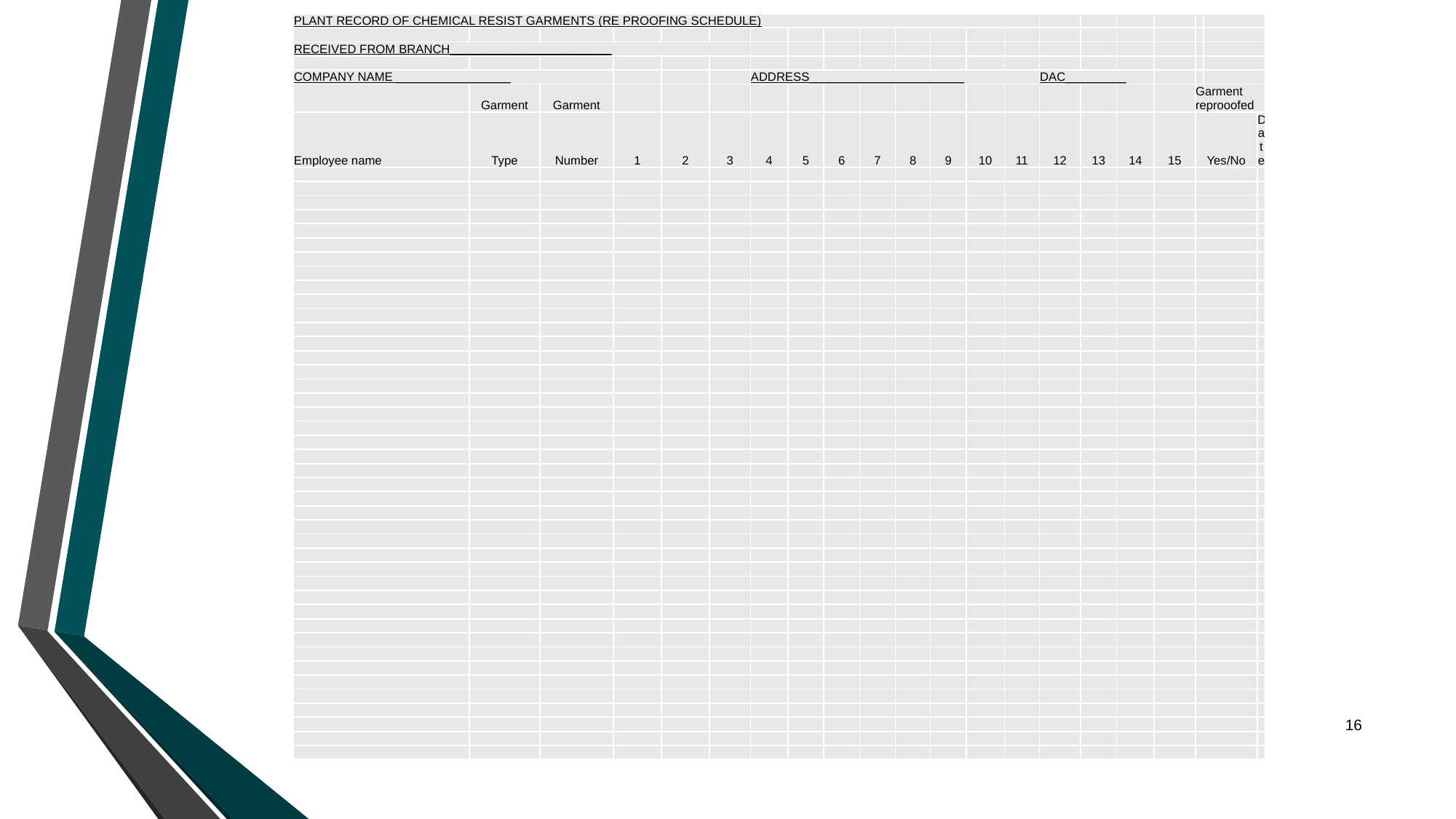

| PLANT RECORD OF CHEMICAL RESIST GARMENTS (RE PROOFING SCHEDULE) |  |  |  |  |  |  |  |  |  |  |  |  |  |  |  |  |  |  |  |  |
| --- | --- | --- | --- | --- | --- | --- | --- | --- | --- | --- | --- | --- | --- | --- | --- | --- | --- | --- | --- | --- |
|  |  |  |  |  |  |  |  |  |  |  |  |  |  |  |  |  |  |  |  |  |
| RECEIVED FROM BRANCH\_\_\_\_\_\_\_\_\_\_\_\_\_\_\_\_\_\_\_\_\_\_\_\_ |  |  |  |  |  |  |  |  |  |  |  |  |  |  |  |  |  |  |  |  |
|  |  |  |  |  |  |  |  |  |  |  |  |  |  |  |  |  |  |  |  |  |
| COMPANY NAME \_\_\_\_\_\_\_\_\_\_\_\_\_\_\_\_\_ |  |  |  |  |  | ADDRESS\_\_\_\_\_\_\_\_\_\_\_\_\_\_\_\_\_\_\_\_\_\_\_ |  |  |  |  |  |  |  | DAC\_\_\_\_\_\_\_\_\_ |  |  |  |  |  |  |
|  | Garment | Garment |  |  |  |  |  |  |  |  |  |  |  |  |  |  |  | Garment reprooofed |  |  |
| Employee name | Type | Number | 1 | 2 | 3 | 4 | 5 | 6 | 7 | 8 | 9 | 10 | 11 | 12 | 13 | 14 | 15 | Yes/No |  | Date |
|  |  |  |  |  |  |  |  |  |  |  |  |  |  |  |  |  |  |  |  |  |
|  |  |  |  |  |  |  |  |  |  |  |  |  |  |  |  |  |  |  |  |  |
|  |  |  |  |  |  |  |  |  |  |  |  |  |  |  |  |  |  |  |  |  |
|  |  |  |  |  |  |  |  |  |  |  |  |  |  |  |  |  |  |  |  |  |
|  |  |  |  |  |  |  |  |  |  |  |  |  |  |  |  |  |  |  |  |  |
|  |  |  |  |  |  |  |  |  |  |  |  |  |  |  |  |  |  |  |  |  |
|  |  |  |  |  |  |  |  |  |  |  |  |  |  |  |  |  |  |  |  |  |
|  |  |  |  |  |  |  |  |  |  |  |  |  |  |  |  |  |  |  |  |  |
|  |  |  |  |  |  |  |  |  |  |  |  |  |  |  |  |  |  |  |  |  |
|  |  |  |  |  |  |  |  |  |  |  |  |  |  |  |  |  |  |  |  |  |
|  |  |  |  |  |  |  |  |  |  |  |  |  |  |  |  |  |  |  |  |  |
|  |  |  |  |  |  |  |  |  |  |  |  |  |  |  |  |  |  |  |  |  |
|  |  |  |  |  |  |  |  |  |  |  |  |  |  |  |  |  |  |  |  |  |
|  |  |  |  |  |  |  |  |  |  |  |  |  |  |  |  |  |  |  |  |  |
|  |  |  |  |  |  |  |  |  |  |  |  |  |  |  |  |  |  |  |  |  |
|  |  |  |  |  |  |  |  |  |  |  |  |  |  |  |  |  |  |  |  |  |
|  |  |  |  |  |  |  |  |  |  |  |  |  |  |  |  |  |  |  |  |  |
|  |  |  |  |  |  |  |  |  |  |  |  |  |  |  |  |  |  |  |  |  |
|  |  |  |  |  |  |  |  |  |  |  |  |  |  |  |  |  |  |  |  |  |
|  |  |  |  |  |  |  |  |  |  |  |  |  |  |  |  |  |  |  |  |  |
|  |  |  |  |  |  |  |  |  |  |  |  |  |  |  |  |  |  |  |  |  |
|  |  |  |  |  |  |  |  |  |  |  |  |  |  |  |  |  |  |  |  |  |
|  |  |  |  |  |  |  |  |  |  |  |  |  |  |  |  |  |  |  |  |  |
|  |  |  |  |  |  |  |  |  |  |  |  |  |  |  |  |  |  |  |  |  |
|  |  |  |  |  |  |  |  |  |  |  |  |  |  |  |  |  |  |  |  |  |
|  |  |  |  |  |  |  |  |  |  |  |  |  |  |  |  |  |  |  |  |  |
|  |  |  |  |  |  |  |  |  |  |  |  |  |  |  |  |  |  |  |  |  |
|  |  |  |  |  |  |  |  |  |  |  |  |  |  |  |  |  |  |  |  |  |
|  |  |  |  |  |  |  |  |  |  |  |  |  |  |  |  |  |  |  |  |  |
|  |  |  |  |  |  |  |  |  |  |  |  |  |  |  |  |  |  |  |  |  |
|  |  |  |  |  |  |  |  |  |  |  |  |  |  |  |  |  |  |  |  |  |
|  |  |  |  |  |  |  |  |  |  |  |  |  |  |  |  |  |  |  |  |  |
|  |  |  |  |  |  |  |  |  |  |  |  |  |  |  |  |  |  |  |  |  |
|  |  |  |  |  |  |  |  |  |  |  |  |  |  |  |  |  |  |  |  |  |
|  |  |  |  |  |  |  |  |  |  |  |  |  |  |  |  |  |  |  |  |  |
|  |  |  |  |  |  |  |  |  |  |  |  |  |  |  |  |  |  |  |  |  |
|  |  |  |  |  |  |  |  |  |  |  |  |  |  |  |  |  |  |  |  |  |
|  |  |  |  |  |  |  |  |  |  |  |  |  |  |  |  |  |  |  |  |  |
|  |  |  |  |  |  |  |  |  |  |  |  |  |  |  |  |  |  |  |  |  |
|  |  |  |  |  |  |  |  |  |  |  |  |  |  |  |  |  |  |  |  |  |
|  |  |  |  |  |  |  |  |  |  |  |  |  |  |  |  |  |  |  |  |  |
|  |  |  |  |  |  |  |  |  |  |  |  |  |  |  |  |  |  |  |  |  |
16